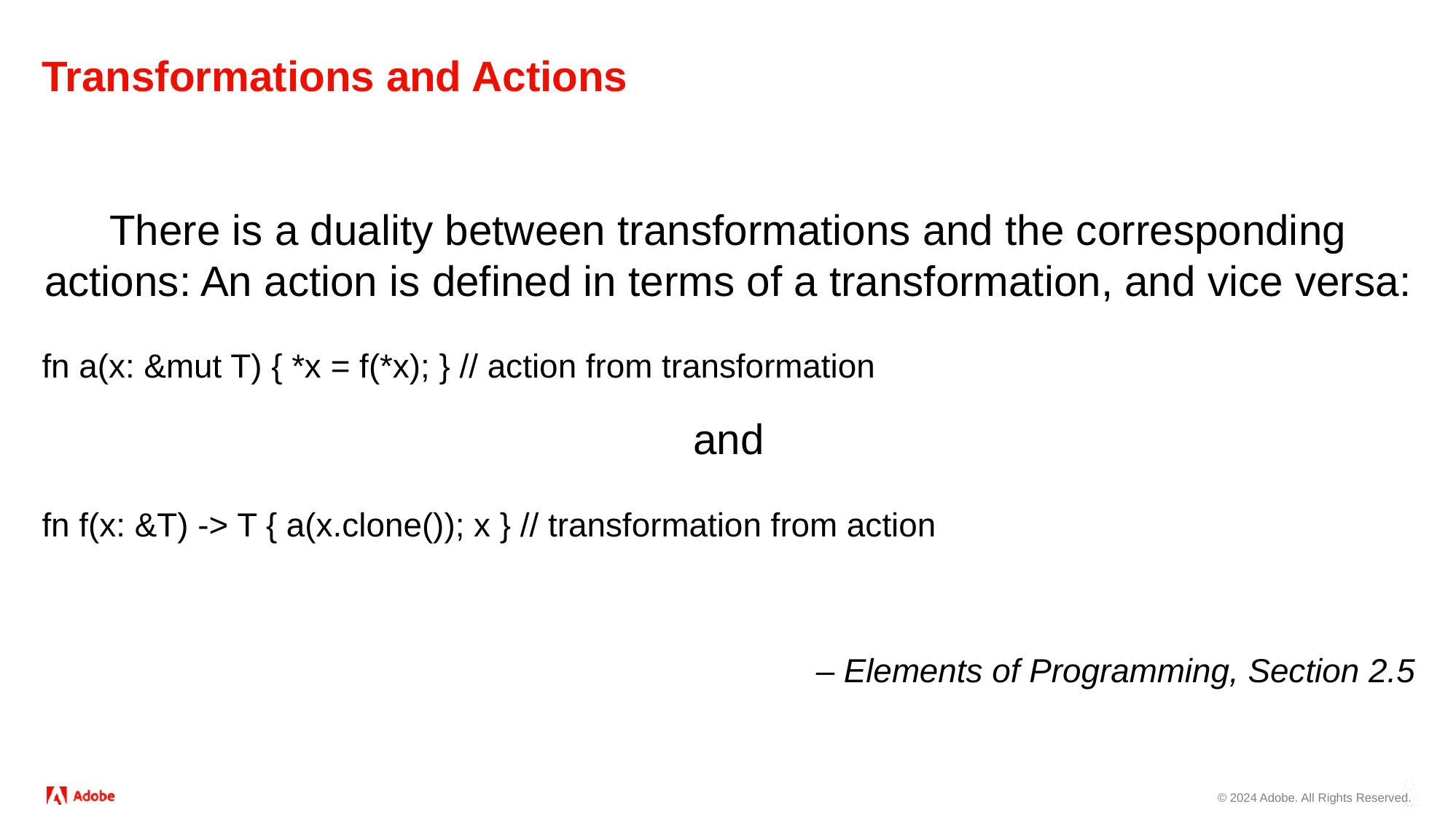

# Transformations and Actions
There is a duality between transformations and the corresponding actions: An action is defined in terms of a transformation, and vice versa:

fn a(x: &mut T) { *x = f(*x); } // action from transformation
and

fn f(x: &T) -> T { a(x.clone()); x } // transformation from action

– Elements of Programming, Section 2.5
24